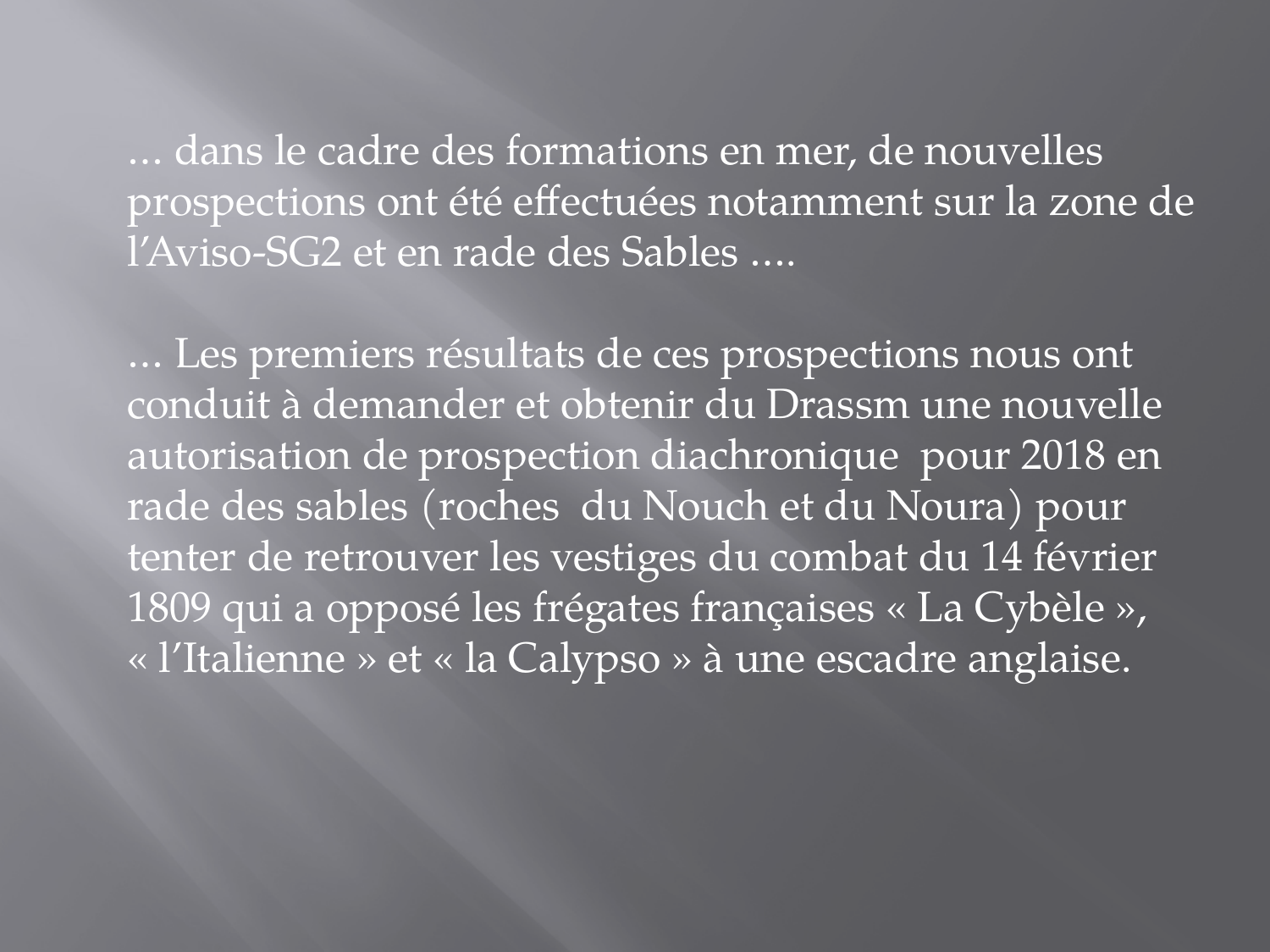

… dans le cadre des formations en mer, de nouvelles prospections ont été effectuées notamment sur la zone de l’Aviso-SG2 et en rade des Sables ….

… Les premiers résultats de ces prospections nous ont conduit à demander et obtenir du Drassm une nouvelle autorisation de prospection diachronique  pour 2018 en rade des sables (roches  du Nouch et du Noura) pour tenter de retrouver les vestiges du combat du 14 février 1809 qui a opposé les frégates françaises « La Cybèle », « l’Italienne » et « la Calypso » à une escadre anglaise.